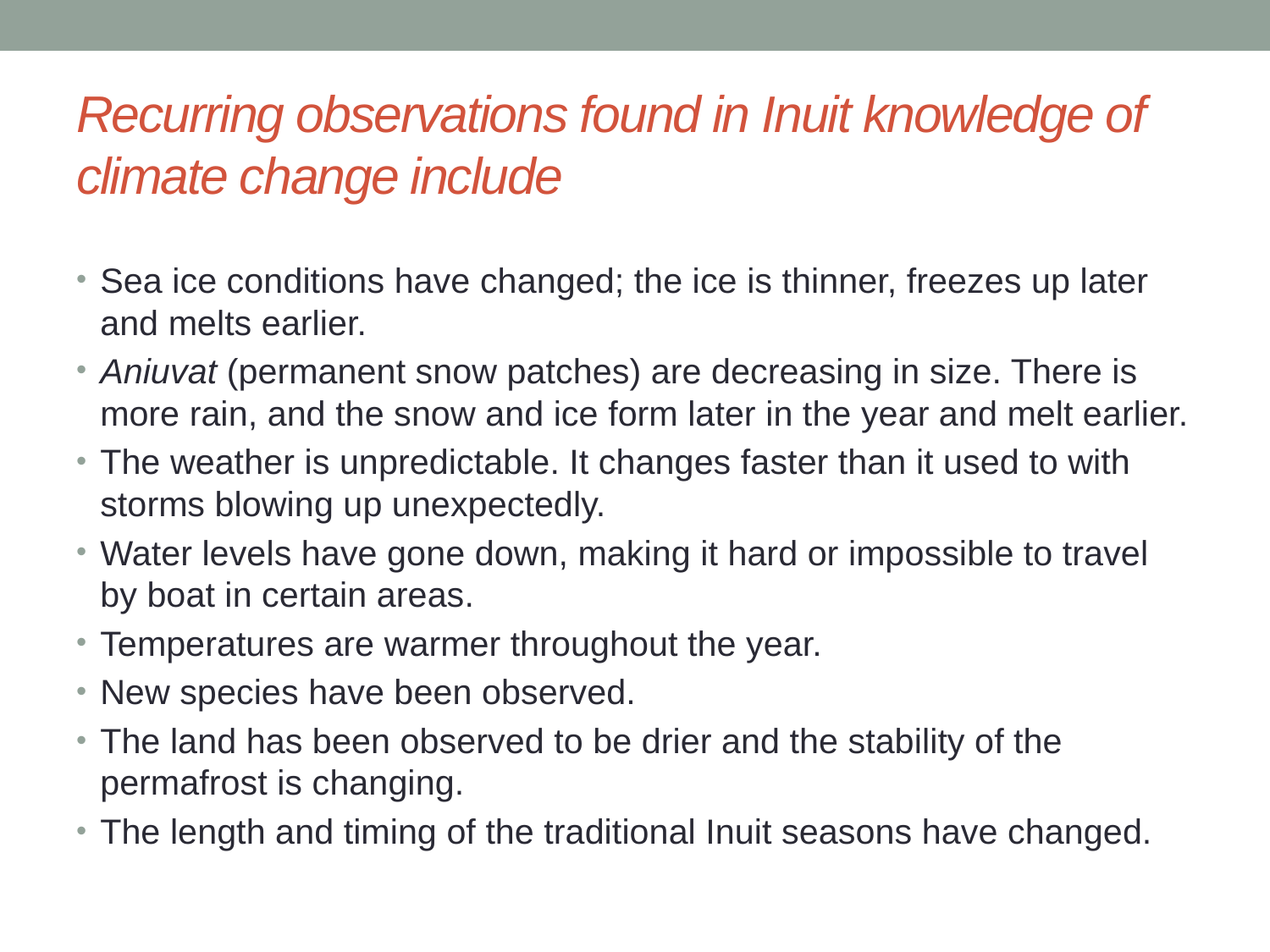

# Recurring observations found in Inuit knowledge of climate change include

Sea ice conditions have changed; the ice is thinner, freezes up later and melts earlier.
Aniuvat (permanent snow patches) are decreasing in size. There is more rain, and the snow and ice form later in the year and melt earlier.
The weather is unpredictable. It changes faster than it used to with storms blowing up unexpectedly.
Water levels have gone down, making it hard or impossible to travel by boat in certain areas.
Temperatures are warmer throughout the year.
New species have been observed.
The land has been observed to be drier and the stability of the permafrost is changing.
The length and timing of the traditional Inuit seasons have changed.